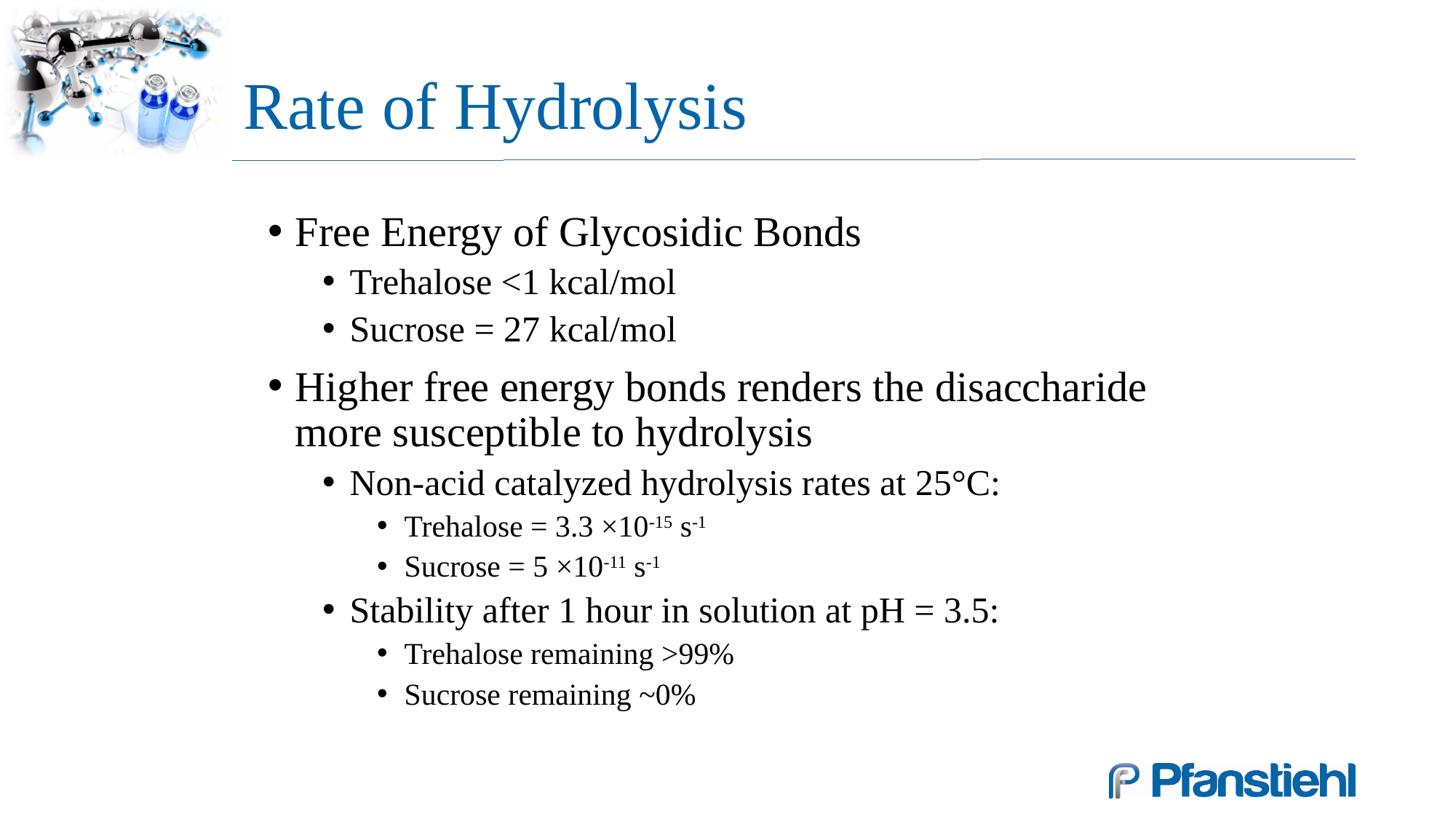

# Rate of Hydrolysis
Free Energy of Glycosidic Bonds
Trehalose <1 kcal/mol
Sucrose = 27 kcal/mol
Higher free energy bonds renders the disaccharide more susceptible to hydrolysis
Non-acid catalyzed hydrolysis rates at 25°C:
Trehalose = 3.3 ×10-15 s-1
Sucrose = 5 ×10-11 s-1
Stability after 1 hour in solution at pH = 3.5:
Trehalose remaining >99%
Sucrose remaining ~0%